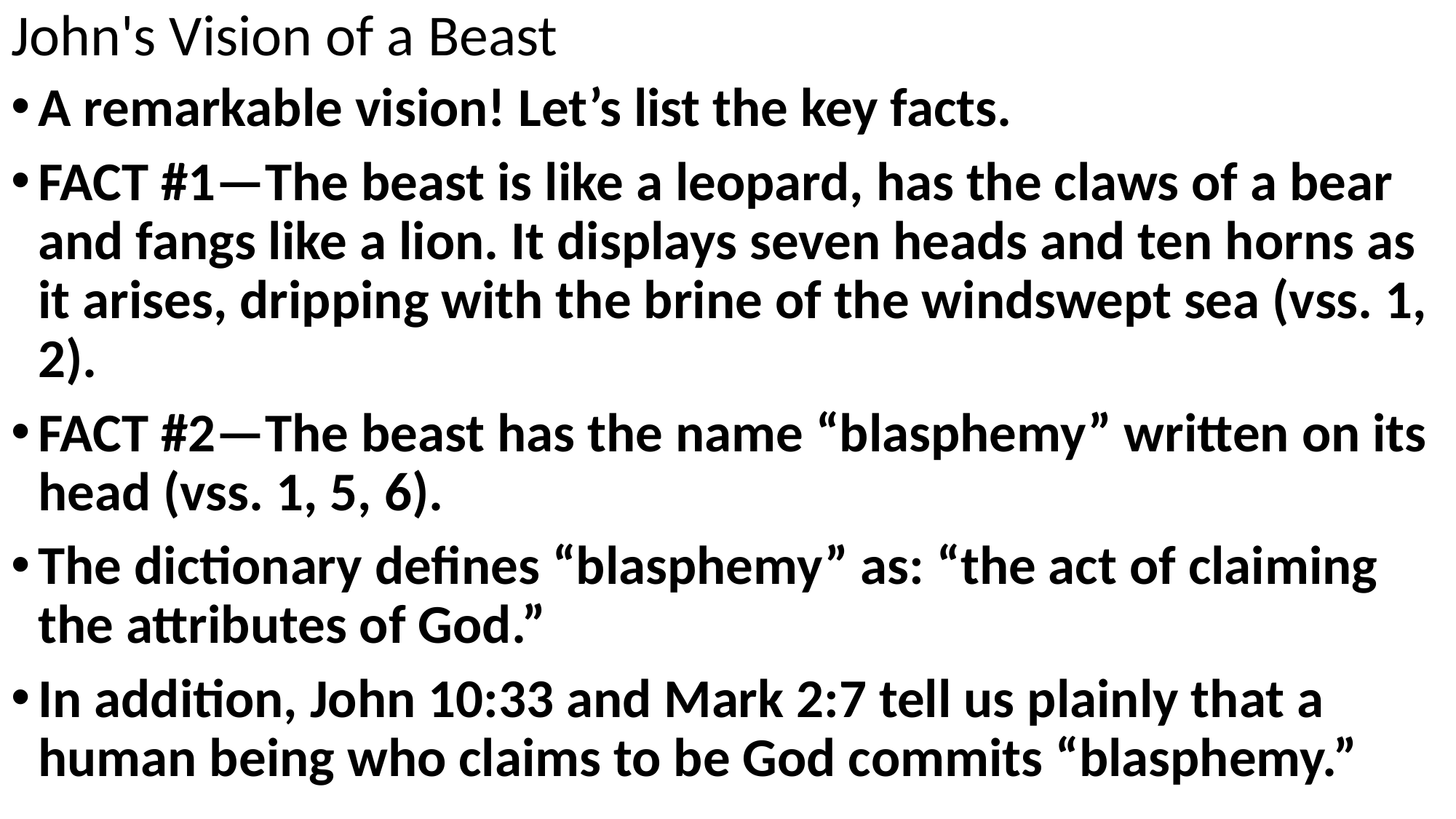

# John's Vision of a Beast
A remarkable vision! Let’s list the key facts.
FACT #1—The beast is like a leopard, has the claws of a bear and fangs like a lion. It displays seven heads and ten horns as it arises, dripping with the brine of the windswept sea (vss. 1, 2).
FACT #2—The beast has the name “blasphemy” written on its head (vss. 1, 5, 6).
The dictionary defines “blasphemy” as: “the act of claiming the attributes of God.”
In addition, John 10:33 and Mark 2:7 tell us plainly that a human being who claims to be God commits “blasphemy.”